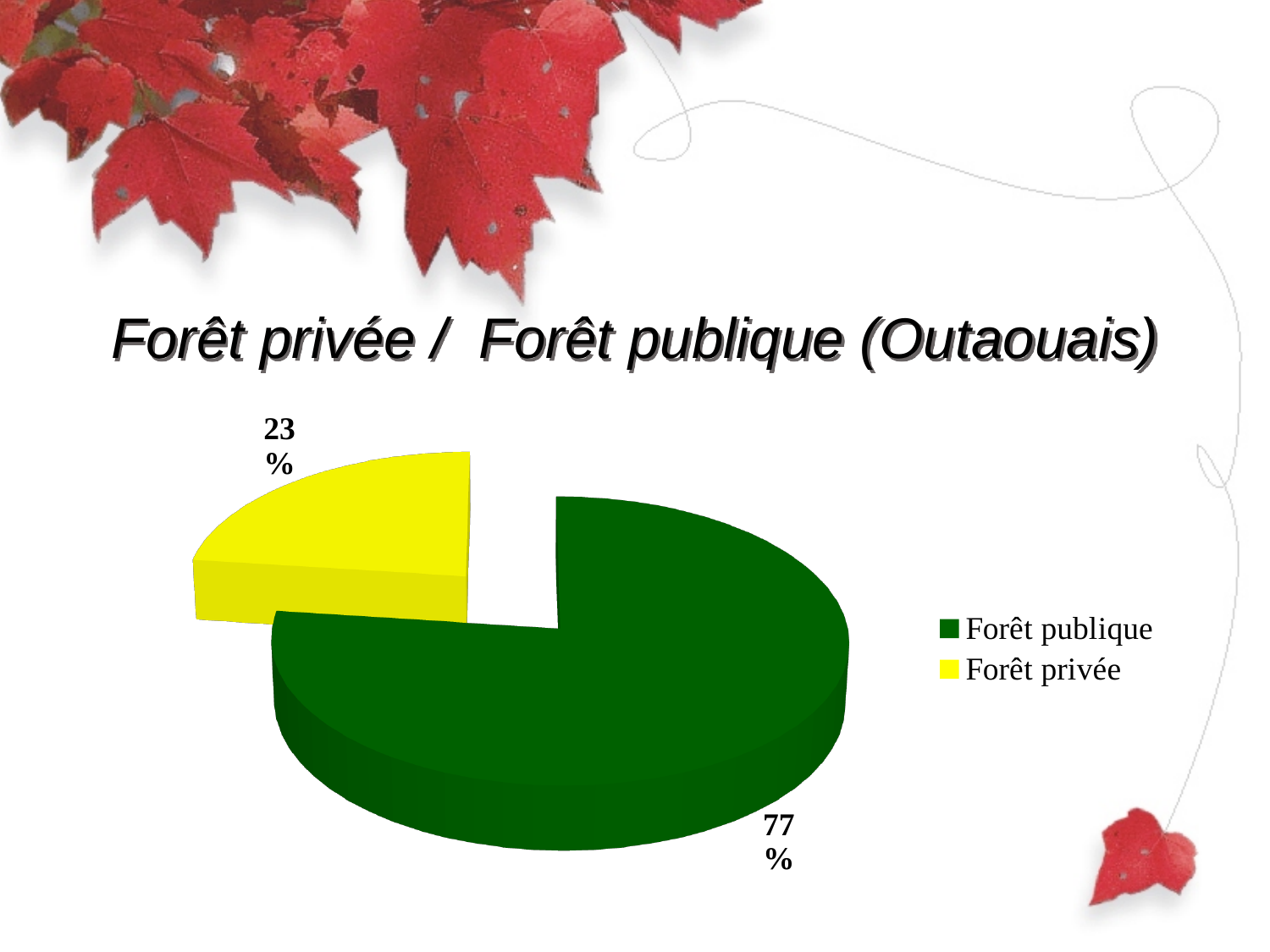

# Forêt privée /  Forêt publique (Outaouais)

[unsupported chart]